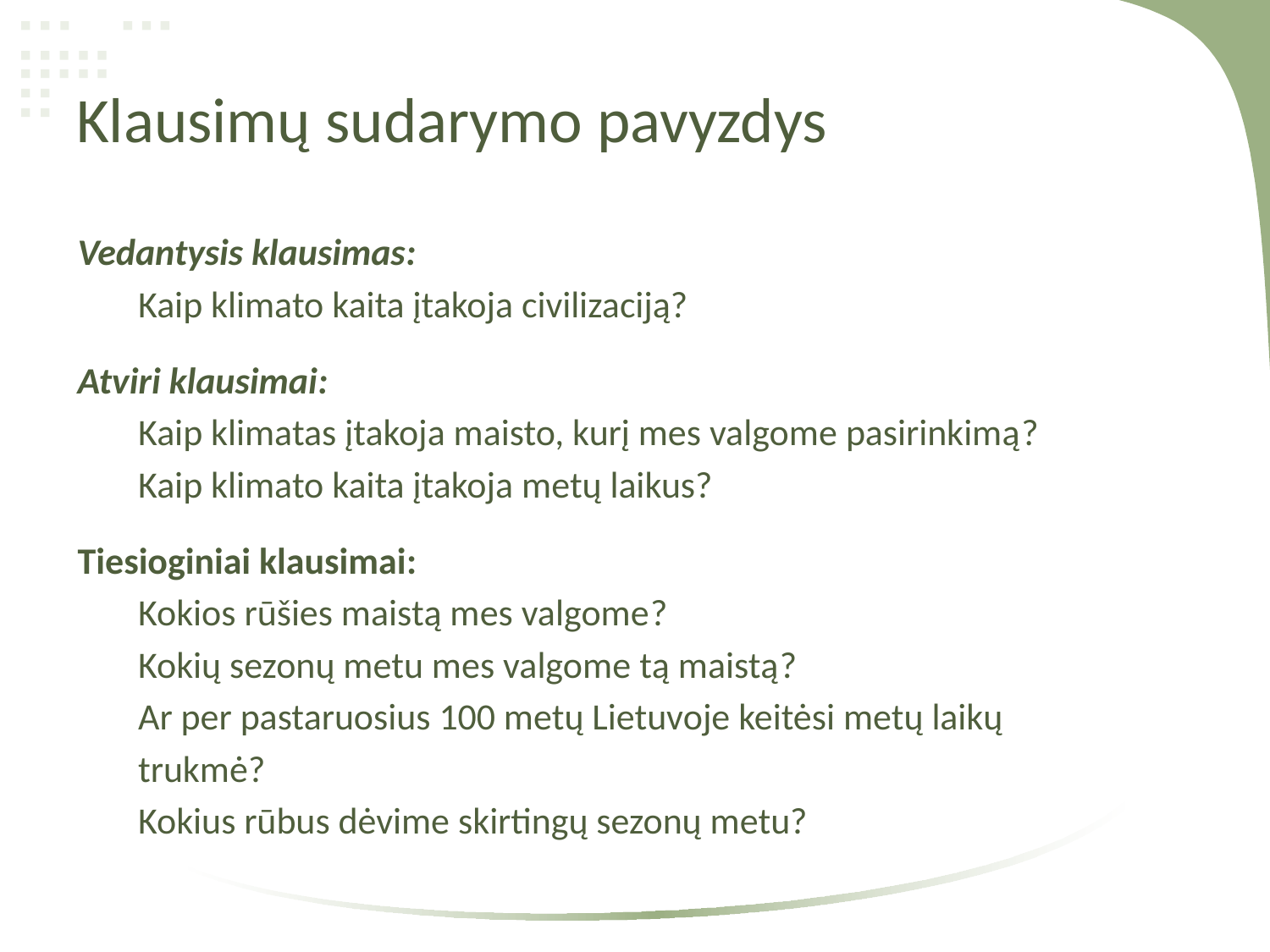

# Klausimų sudarymo pavyzdys
Vedantysis klausimas:
Kaip klimato kaita įtakoja civilizaciją?

Atviri klausimai:
Kaip klimatas įtakoja maisto, kurį mes valgome pasirinkimą?
Kaip klimato kaita įtakoja metų laikus?

Tiesioginiai klausimai:
Kokios rūšies maistą mes valgome?
Kokių sezonų metu mes valgome tą maistą?
Ar per pastaruosius 100 metų Lietuvoje keitėsi metų laikų
trukmė?
Kokius rūbus dėvime skirtingų sezonų metu?